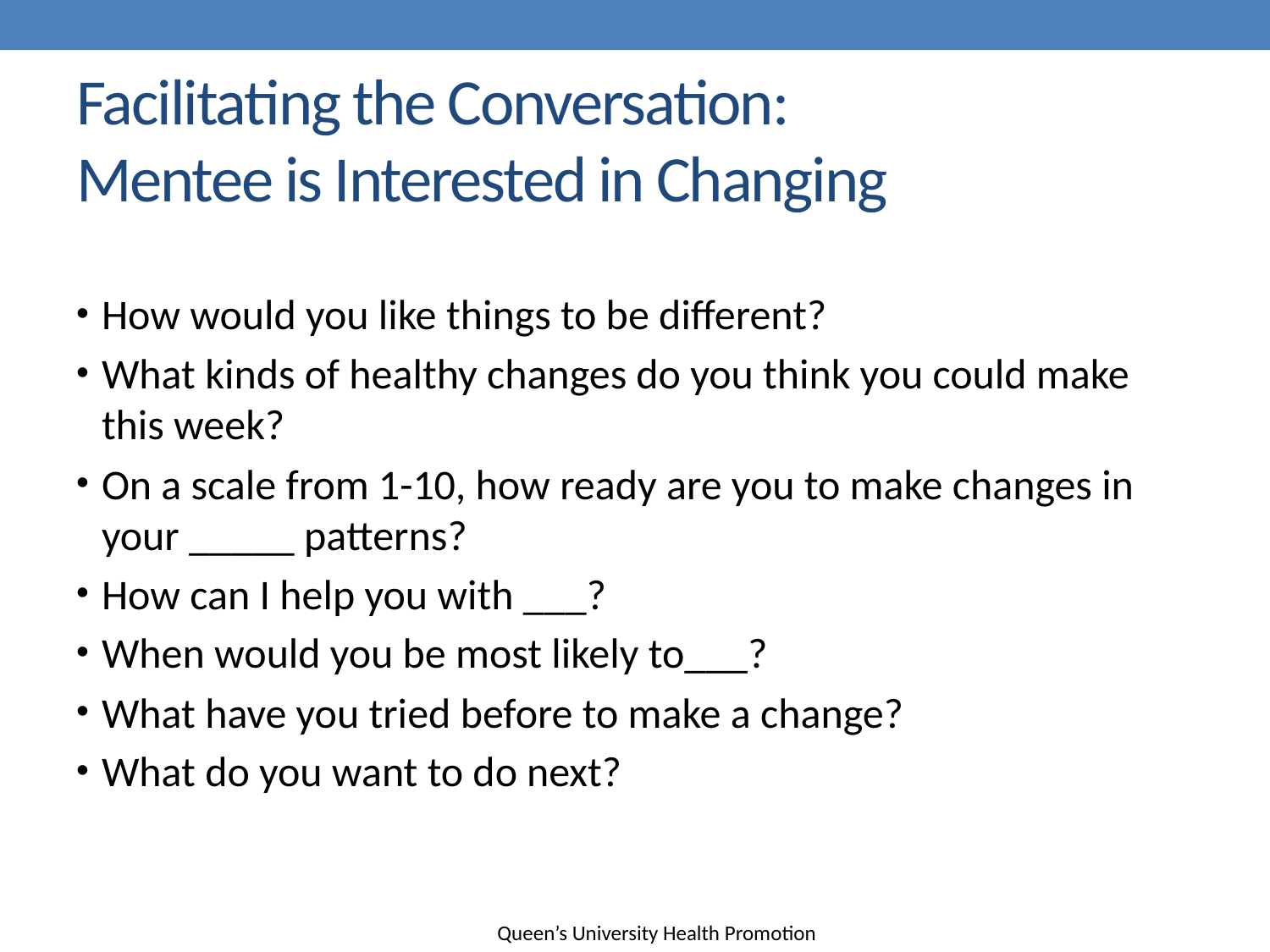

# Facilitating the Conversation: Mentee is Interested in Changing

How would you like things to be different?
What kinds of healthy changes do you think you could make this week?
On a scale from 1-10, how ready are you to make changes in your _____ patterns?
How can I help you with ___?
When would you be most likely to___?
What have you tried before to make a change?
What do you want to do next?

Queen’s University Health Promotion